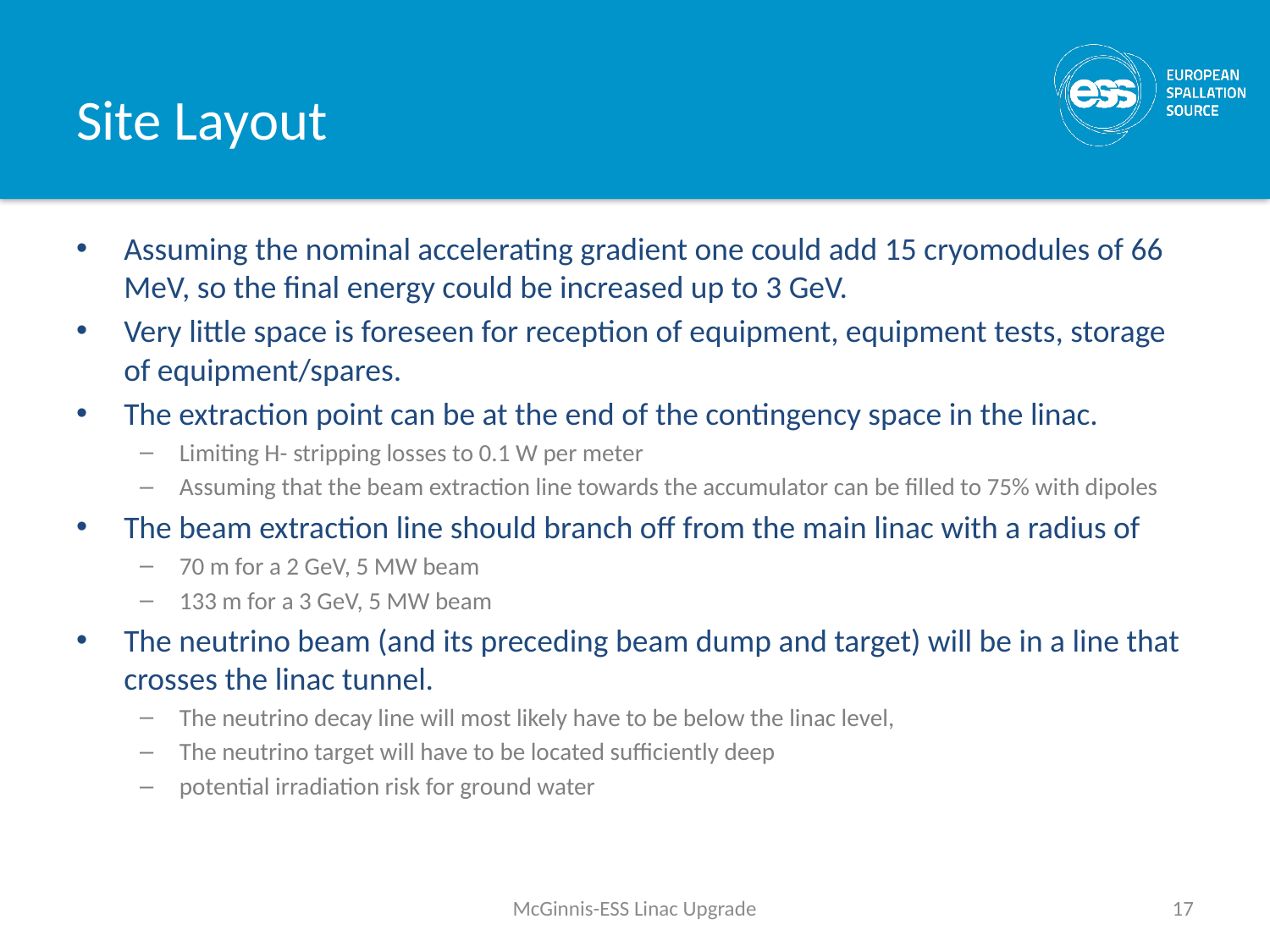

# Site Layout
Assuming the nominal accelerating gradient one could add 15 cryomodules of 66 MeV, so the final energy could be increased up to 3 GeV.
Very little space is foreseen for reception of equipment, equipment tests, storage of equipment/spares.
The extraction point can be at the end of the contingency space in the linac.
Limiting H- stripping losses to 0.1 W per meter
Assuming that the beam extraction line towards the accumulator can be filled to 75% with dipoles
The beam extraction line should branch off from the main linac with a radius of
70 m for a 2 GeV, 5 MW beam
133 m for a 3 GeV, 5 MW beam
The neutrino beam (and its preceding beam dump and target) will be in a line that crosses the linac tunnel.
The neutrino decay line will most likely have to be below the linac level,
The neutrino target will have to be located sufficiently deep
potential irradiation risk for ground water

McGinnis-ESS Linac Upgrade
17